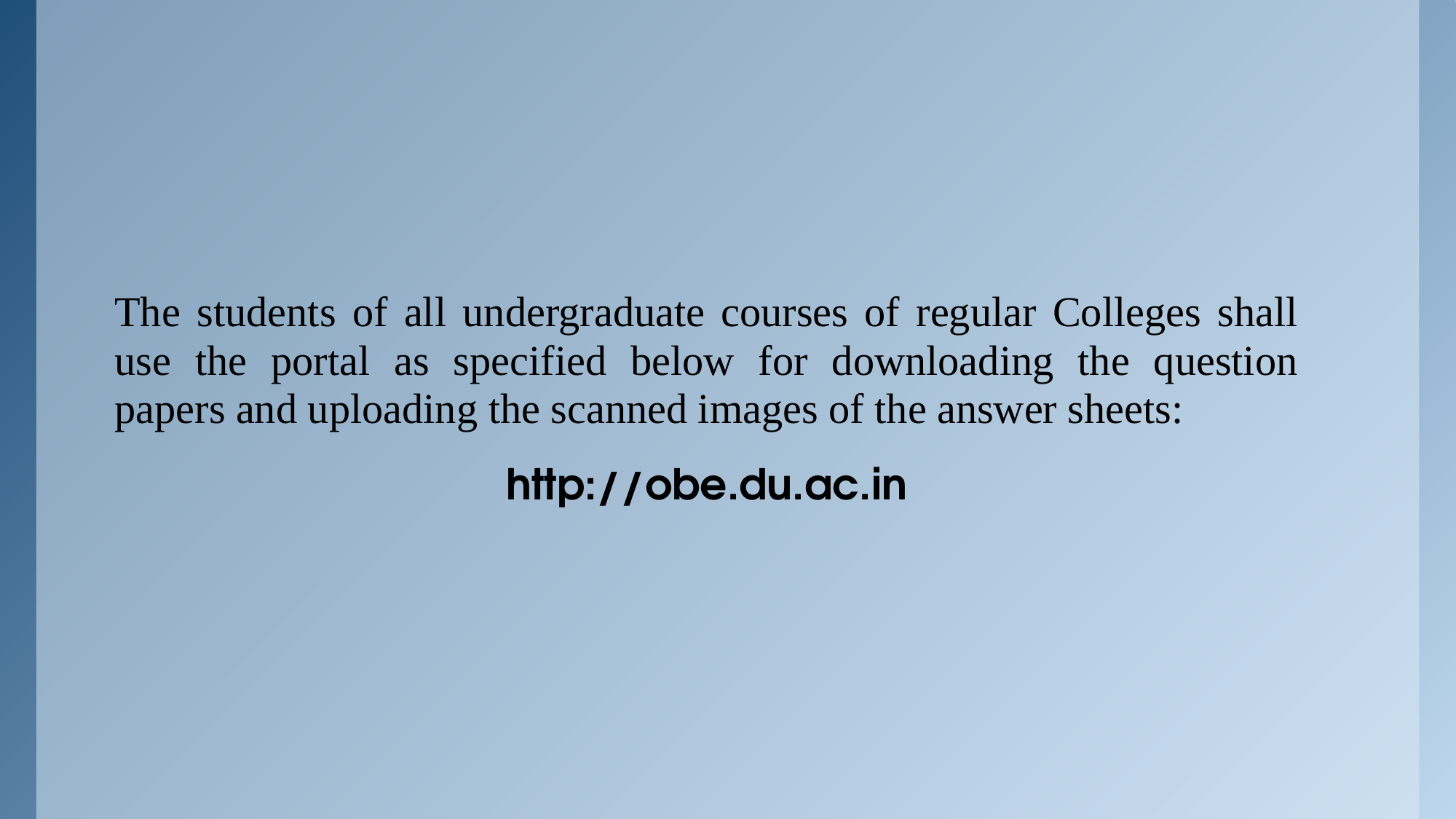

The students of all undergraduate courses of regular Colleges shall use the portal as specified below for downloading the question papers and uploading the scanned images of the answer sheets:
http://obe.du.ac.in